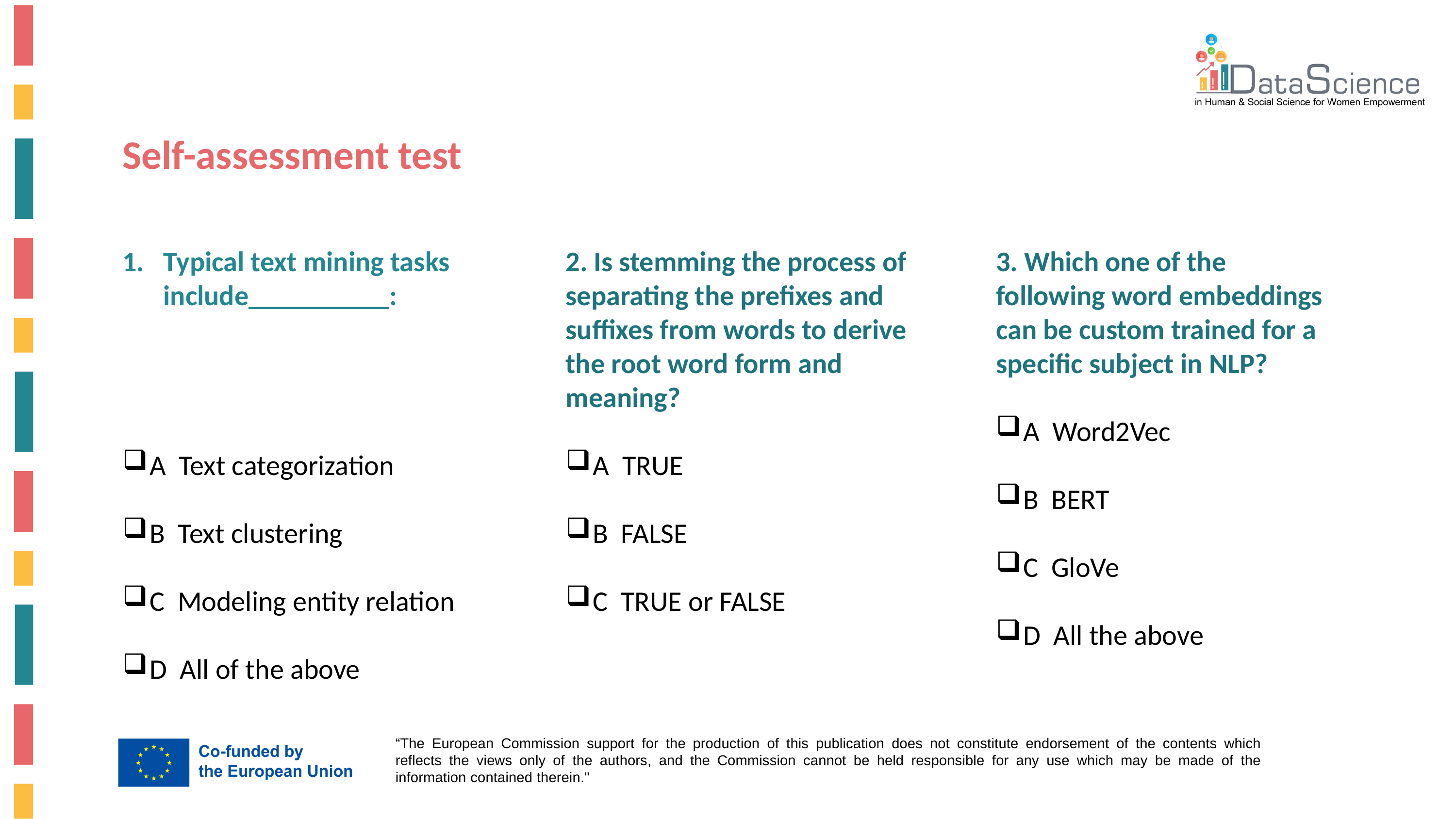

Self-assessment test
Typical text mining tasks include__________:

A  Text categorization

B  Text clustering

C  Modeling entity relation

D  All of the above
2. Is stemming the process of separating the prefixes and suffixes from words to derive the root word form and meaning?

A  TRUE

B  FALSE

C  TRUE or FALSE

3. Which one of the following word embeddings can be custom trained for a specific subject in NLP?

A  Word2Vec

B  BERT

C  GloVe

D  All the above